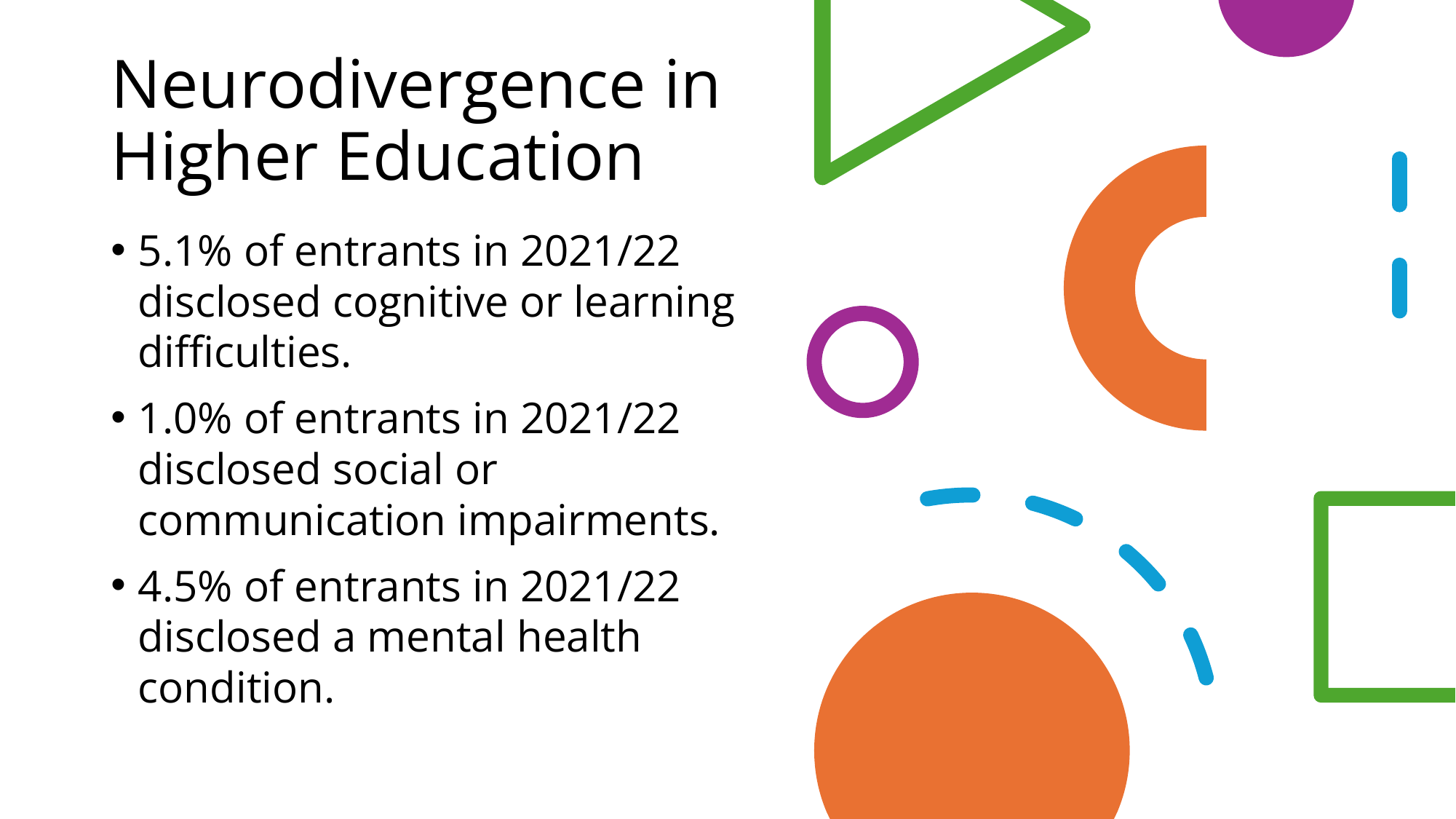

# Neurodivergence in Higher Education

5.1% of entrants in 2021/22 disclosed cognitive or learning difficulties.
1.0% of entrants in 2021/22 disclosed social or communication impairments.
4.5% of entrants in 2021/22 disclosed a mental health condition.